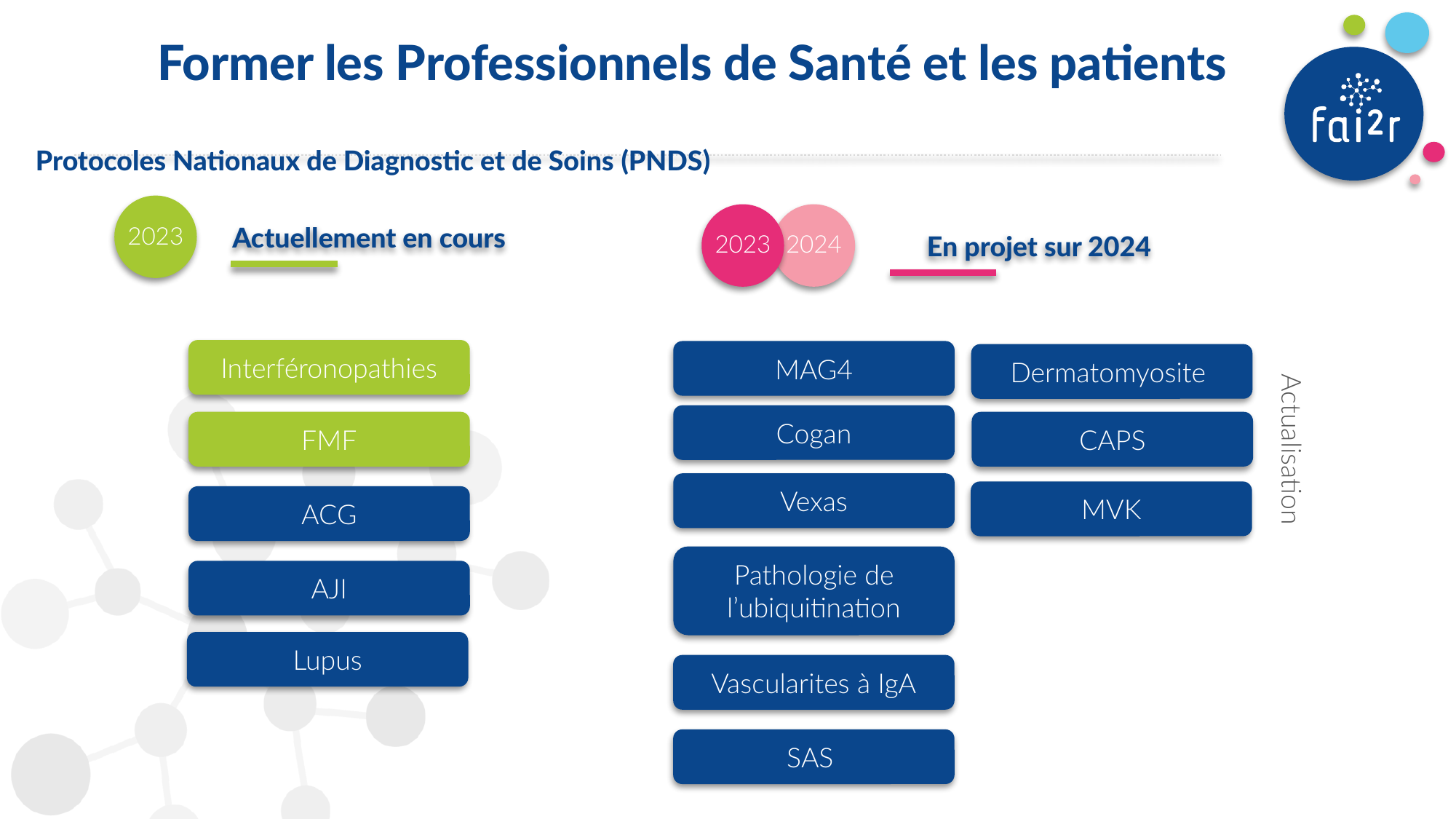

Former les Professionnels de Santé et les patients
# Protocoles Nationaux de Diagnostic et de Soins (PNDS)
2023
2023
2024
Actuellement en cours
En projet sur 2024
Interféronopathies
MAG4
Dermatomyosite
Cogan
FMF
CAPS
Actualisation
Vexas
MVK
ACG
Pathologie de l’ubiquitination
AJI
Lupus
Vascularites à IgA
SAS